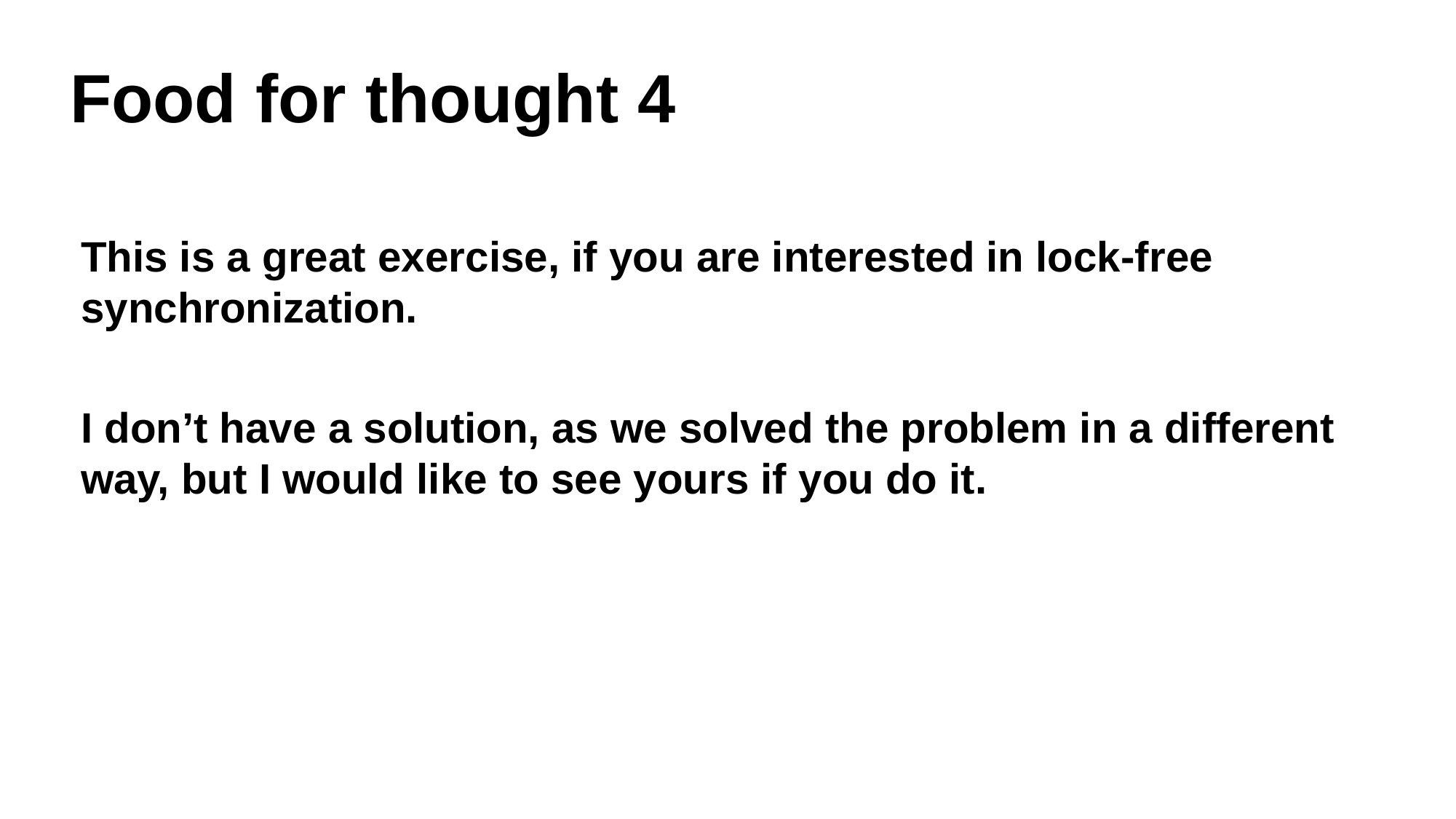

# Food for thought 4
This is a great exercise, if you are interested in lock-free synchronization.

I don’t have a solution, as we solved the problem in a different way, but I would like to see yours if you do it.